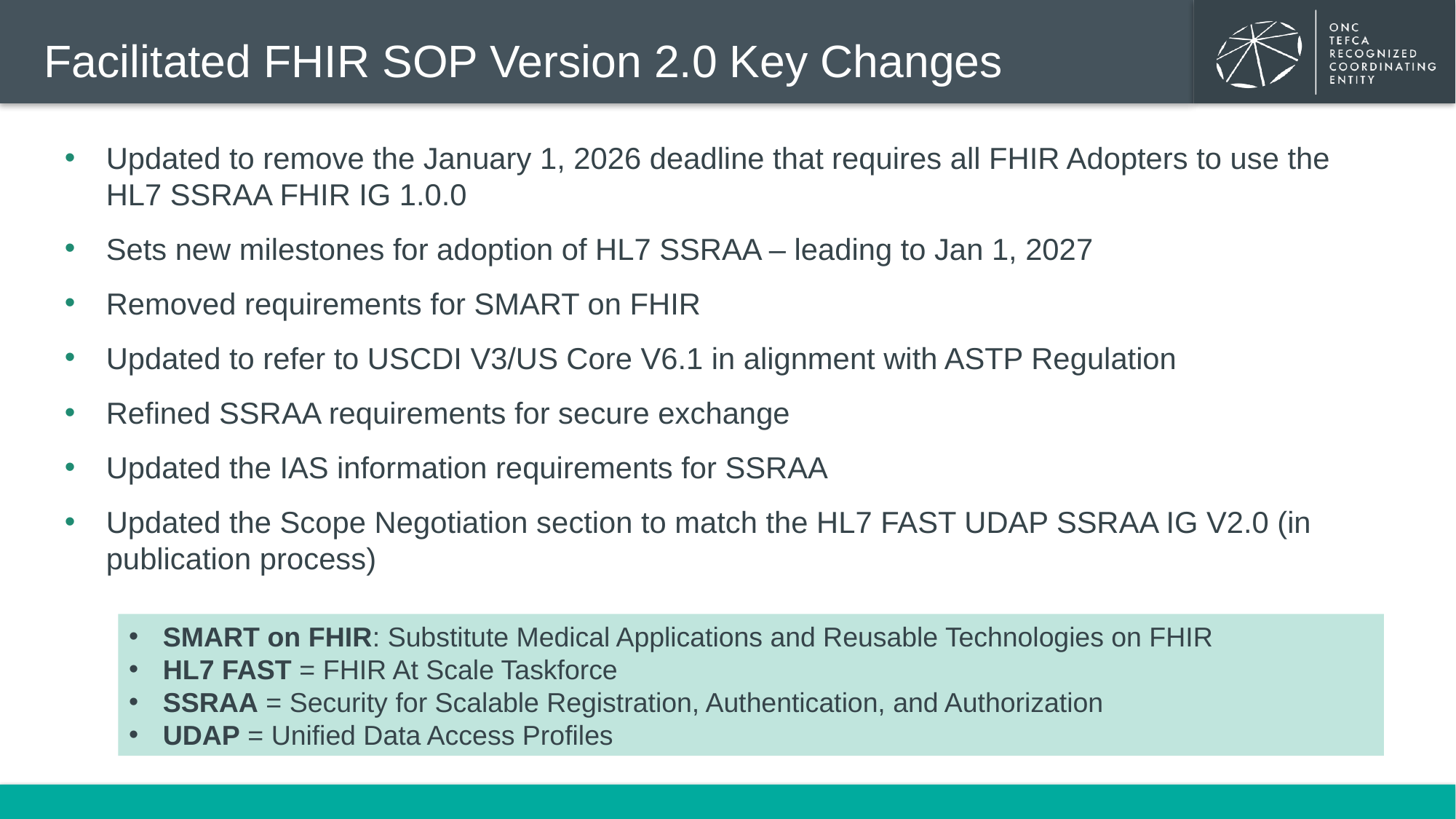

# Facilitated FHIR SOP Version 2.0 Key Changes
Updated to remove the January 1, 2026 deadline that requires all FHIR Adopters to use the HL7 SSRAA FHIR IG 1.0.0
Sets new milestones for adoption of HL7 SSRAA – leading to Jan 1, 2027
Removed requirements for SMART on FHIR
Updated to refer to USCDI V3/US Core V6.1 in alignment with ASTP Regulation
Refined SSRAA requirements for secure exchange
Updated the IAS information requirements for SSRAA
Updated the Scope Negotiation section to match the HL7 FAST UDAP SSRAA IG V2.0 (in publication process)
SMART on FHIR: Substitute Medical Applications and Reusable Technologies on FHIR
HL7 FAST = FHIR At Scale Taskforce
SSRAA = Security for Scalable Registration, Authentication, and Authorization
UDAP = Unified Data Access Profiles